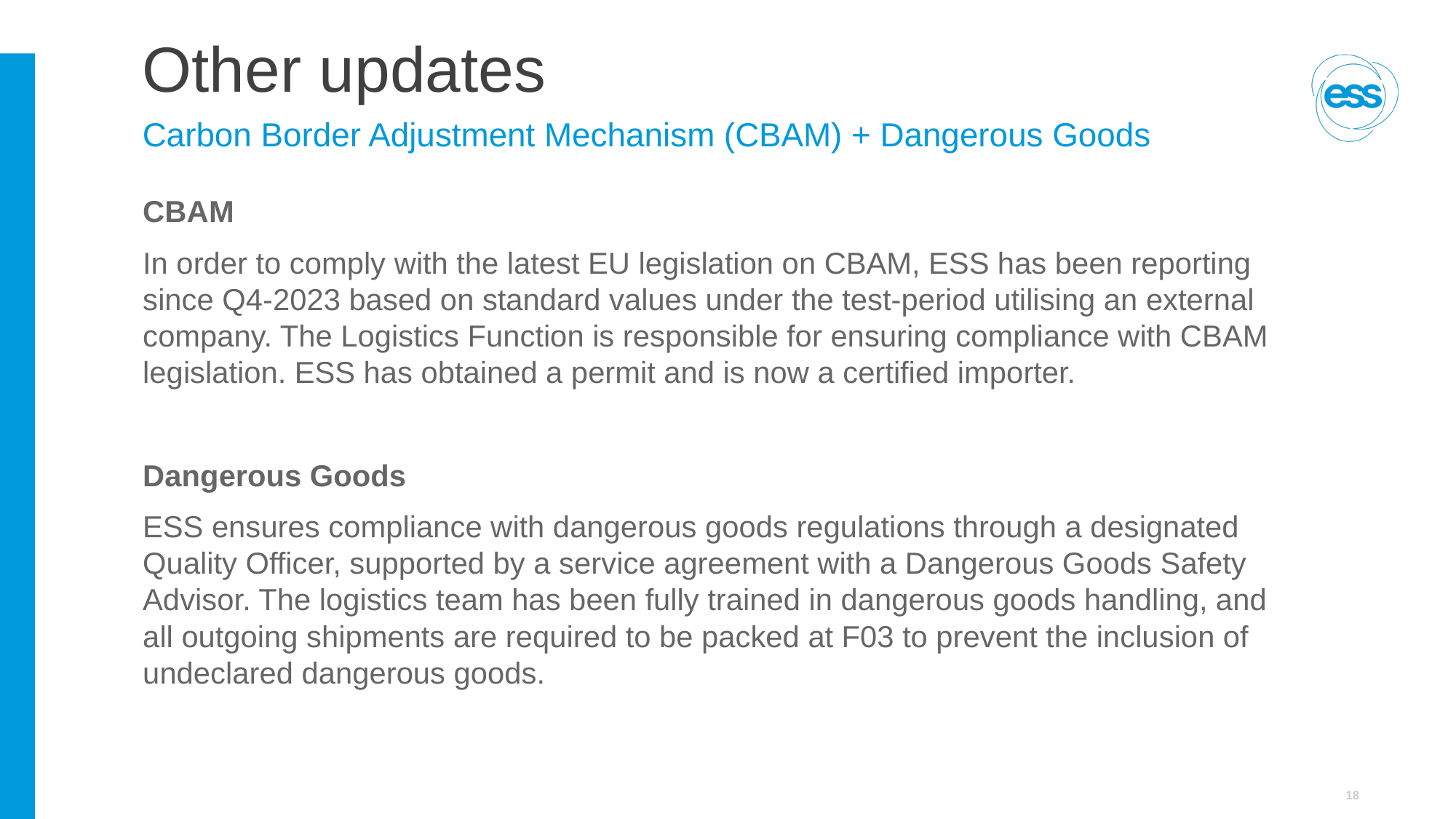

# Other updates
Carbon Border Adjustment Mechanism (CBAM) + Dangerous Goods

CBAM
In order to comply with the latest EU legislation on CBAM, ESS has been reporting since Q4-2023 based on standard values under the test-period utilising an external company. The Logistics Function is responsible for ensuring compliance with CBAM legislation. ESS has obtained a permit and is now a certified importer.

Dangerous Goods
ESS ensures compliance with dangerous goods regulations through a designated Quality Officer, supported by a service agreement with a Dangerous Goods Safety Advisor. The logistics team has been fully trained in dangerous goods handling, and all outgoing shipments are required to be packed at F03 to prevent the inclusion of undeclared dangerous goods.
18